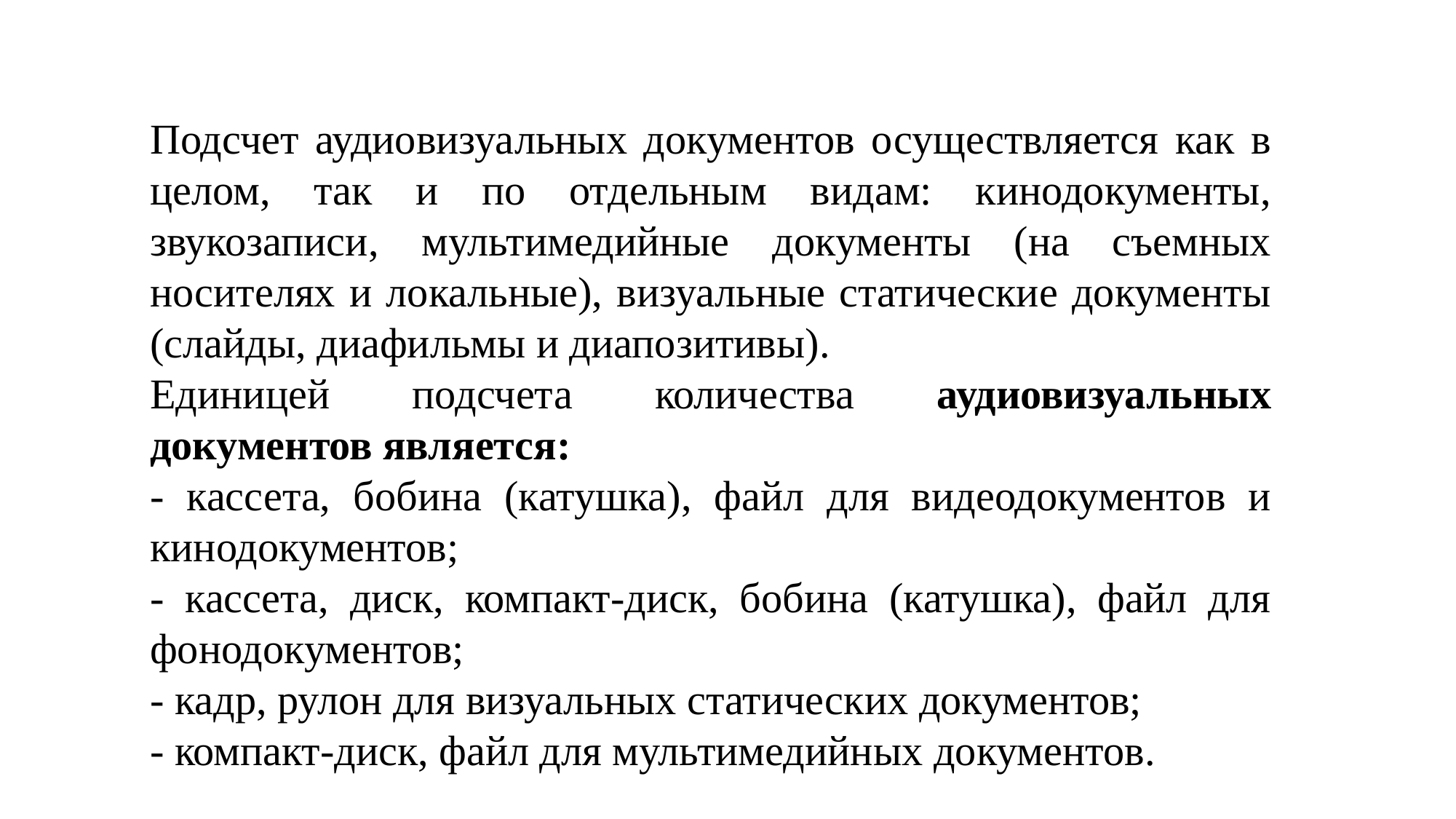

Подсчет аудиовизуальных документов осуществляется как в целом, так и по отдельным видам: кинодокументы, звукозаписи, мультимедийные документы (на съемных носителях и локальные), визуальные статические документы (слайды, диафильмы и диапозитивы).
Единицей подсчета количества аудиовизуальных документов является:
- кассета, бобина (катушка), файл для видеодокументов и кинодокументов;
- кассета, диск, компакт-диск, бобина (катушка), файл для фонодокументов;
- кадр, рулон для визуальных статических документов;
- компакт-диск, файл для мультимедийных документов.